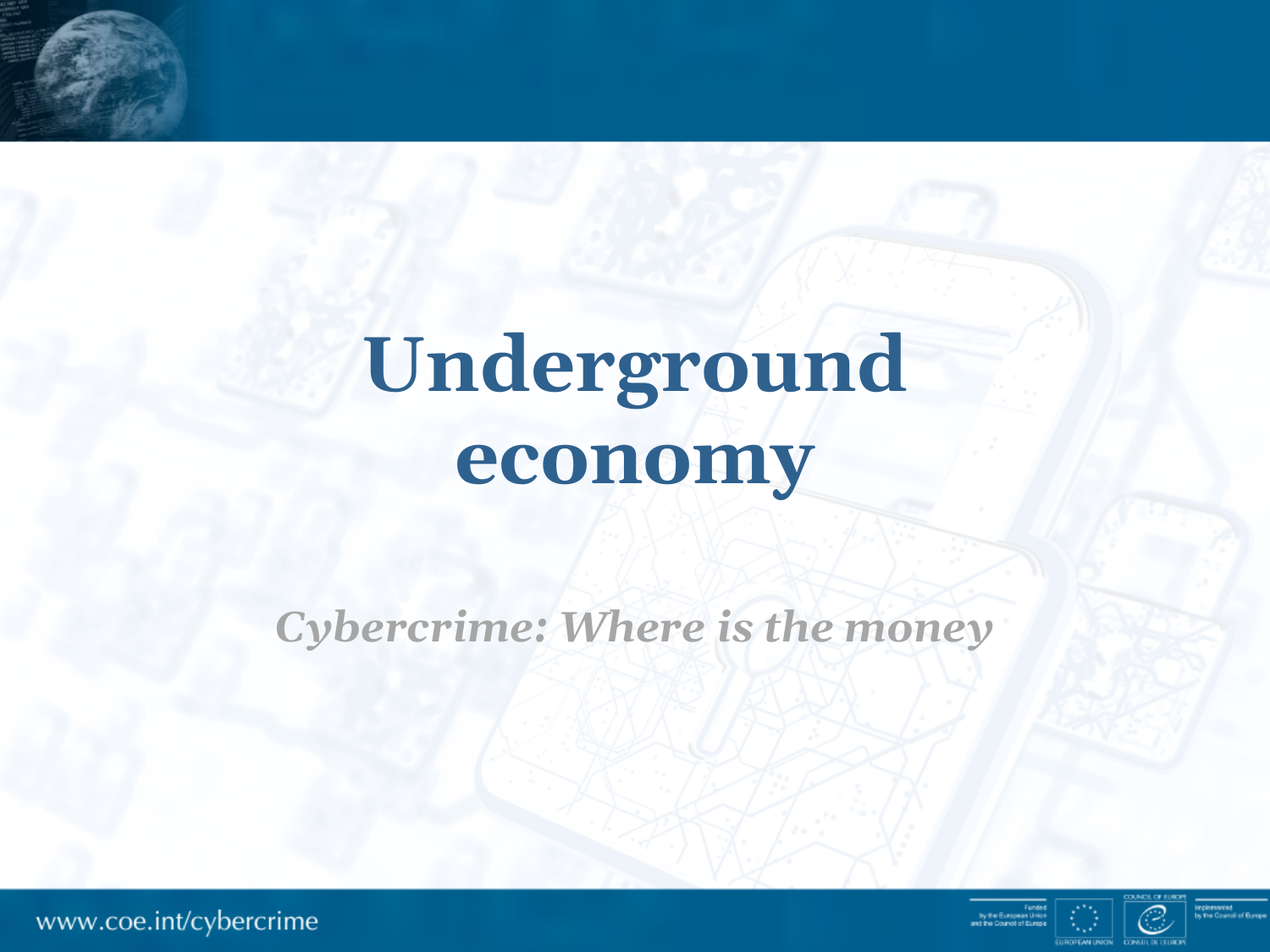

Underground economy
Cybercrime: Where is the money